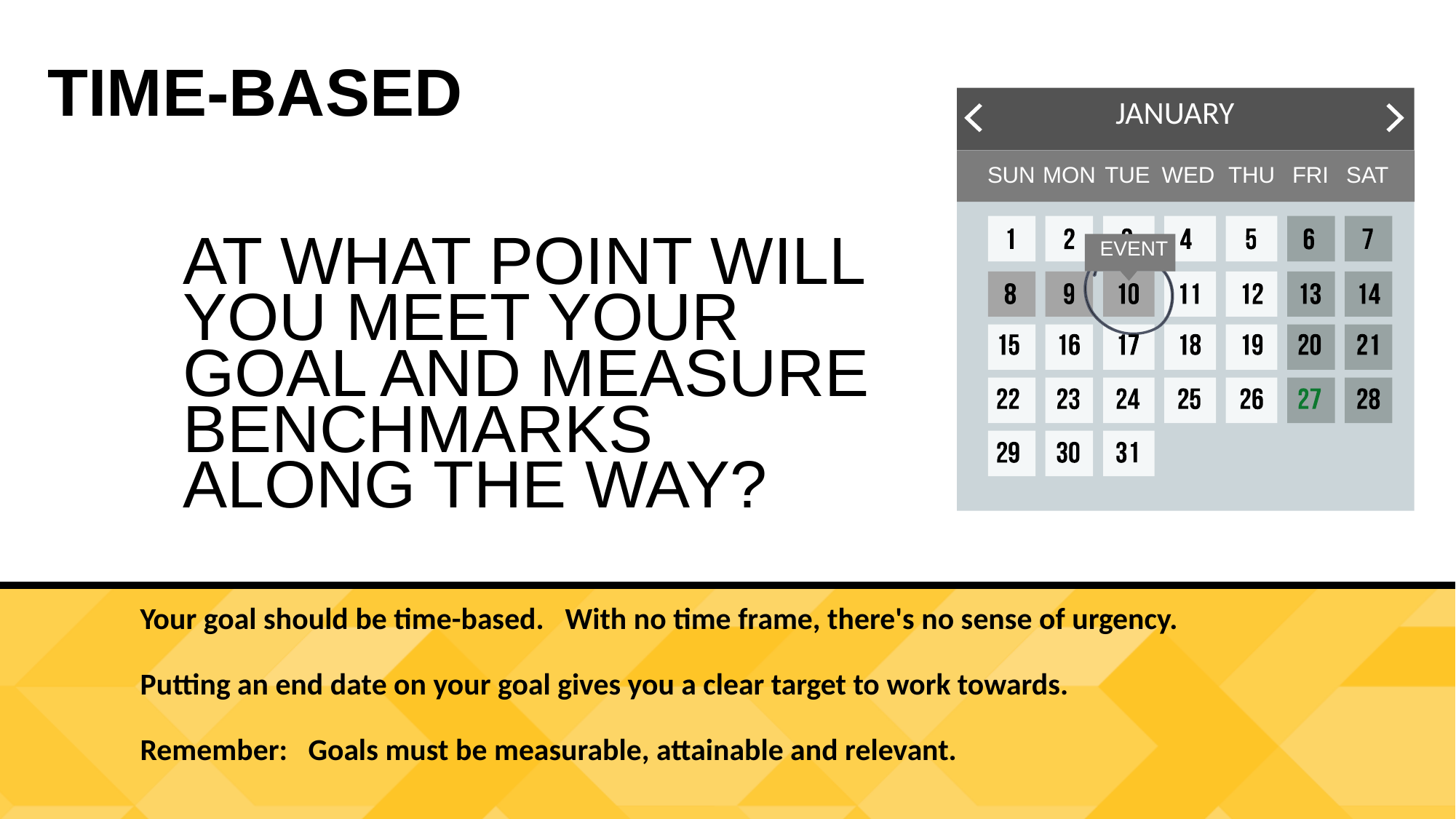

TIME-BASED
JANUARY

SUN
MON
TUE
WED
THU
FRI
SAT

EVENT

AT WHAT POINT WILL YOU MEET YOUR GOAL AND MEASURE BENCHMARKS
ALONG THE WAY?
Your goal should be time-based.   With no time frame, there's no sense of urgency.

Putting an end date on your goal gives you a clear target to work towards.

Remember:   Goals must be measurable, attainable and relevant.